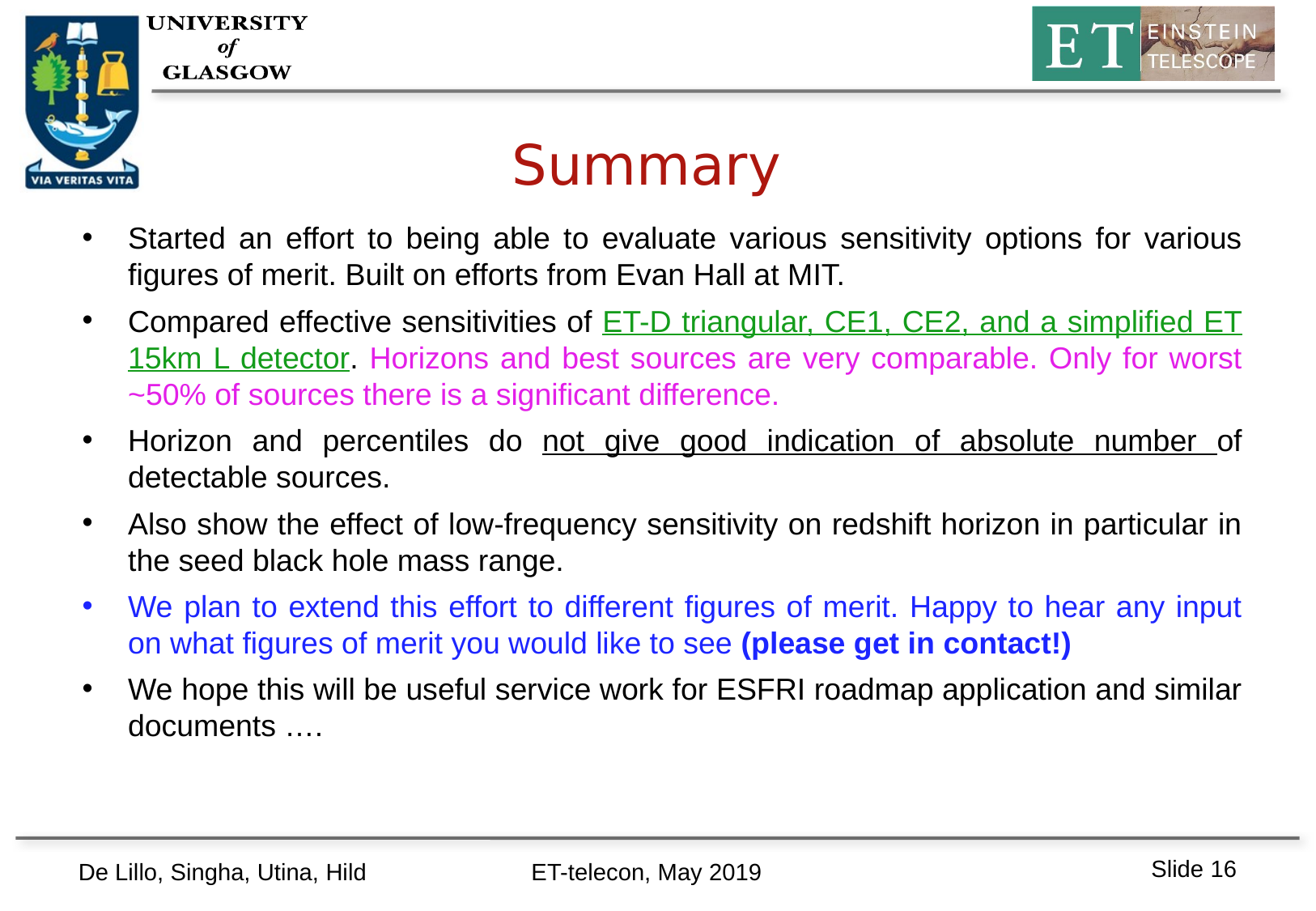

# Summary
Started an effort to being able to evaluate various sensitivity options for various figures of merit. Built on efforts from Evan Hall at MIT.
Compared effective sensitivities of ET-D triangular, CE1, CE2, and a simplified ET 15km L detector. Horizons and best sources are very comparable. Only for worst ~50% of sources there is a significant difference.
Horizon and percentiles do not give good indication of absolute number of detectable sources.
Also show the effect of low-frequency sensitivity on redshift horizon in particular in the seed black hole mass range.
We plan to extend this effort to different figures of merit. Happy to hear any input on what figures of merit you would like to see (please get in contact!)
We hope this will be useful service work for ESFRI roadmap application and similar documents ….

Slide 16
De Lillo, Singha, Utina, Hild
ET-telecon, May 2019